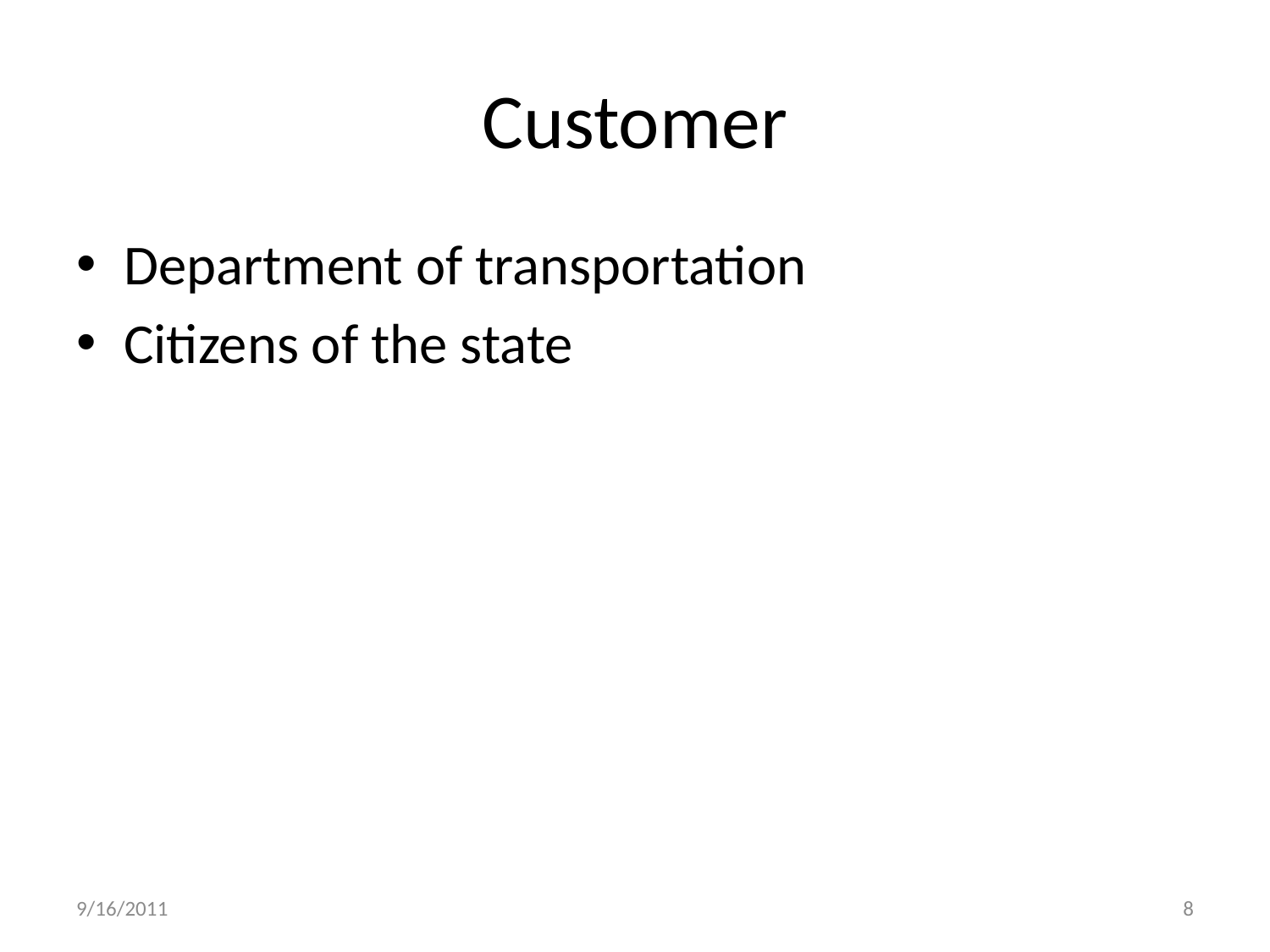

# Customer
Department of transportation
Citizens of the state
9/16/2011
8